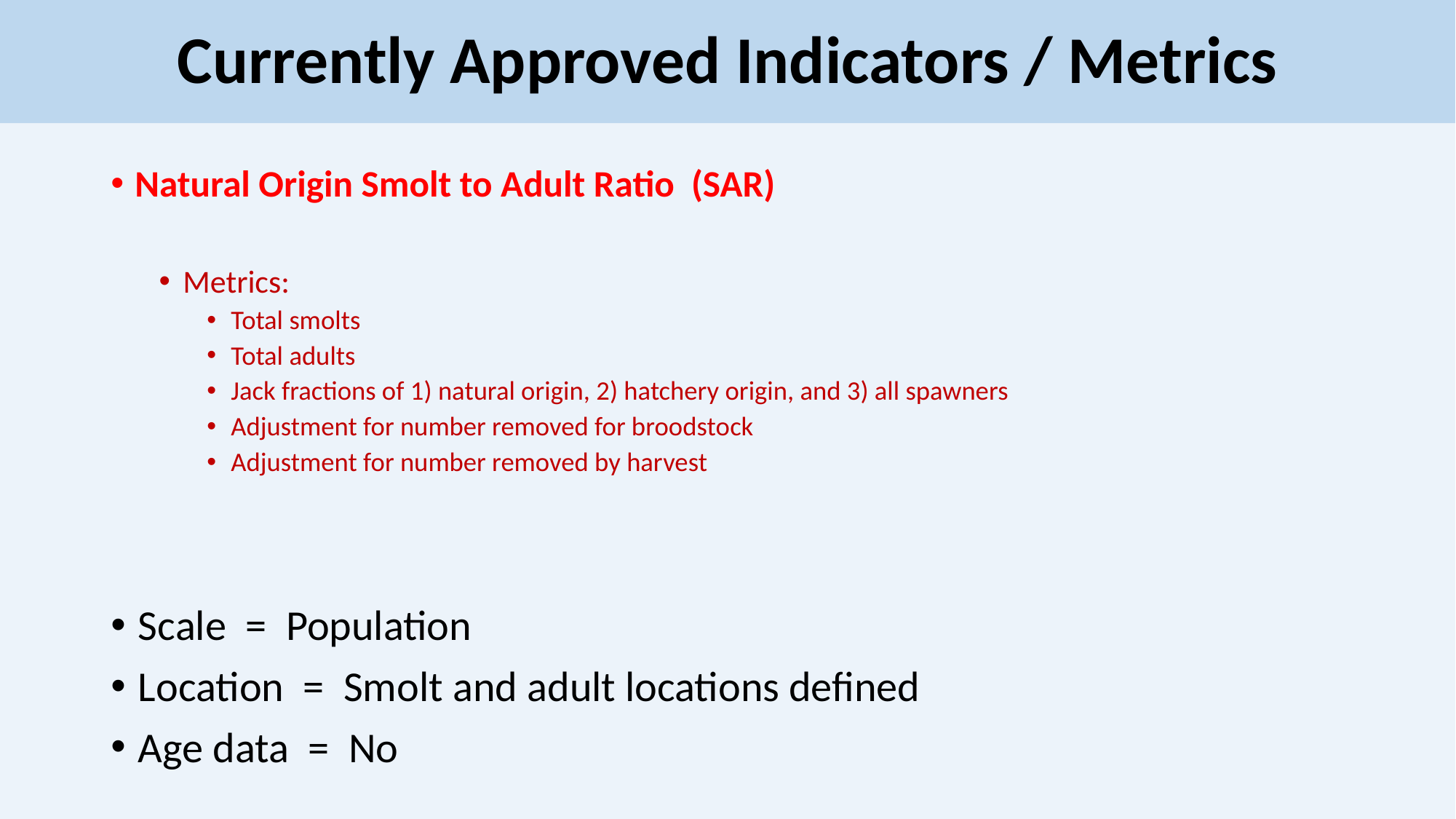

Currently Approved Indicators / Metrics
Natural Origin Smolt to Adult Ratio  (SAR)

Metrics:
Total smolts
Total adults
Jack fractions of 1) natural origin, 2) hatchery origin, and 3) all spawners
Adjustment for number removed for broodstock
Adjustment for number removed by harvest

Scale  =  Population
Location  =  Smolt and adult locations defined
Age data  =  No